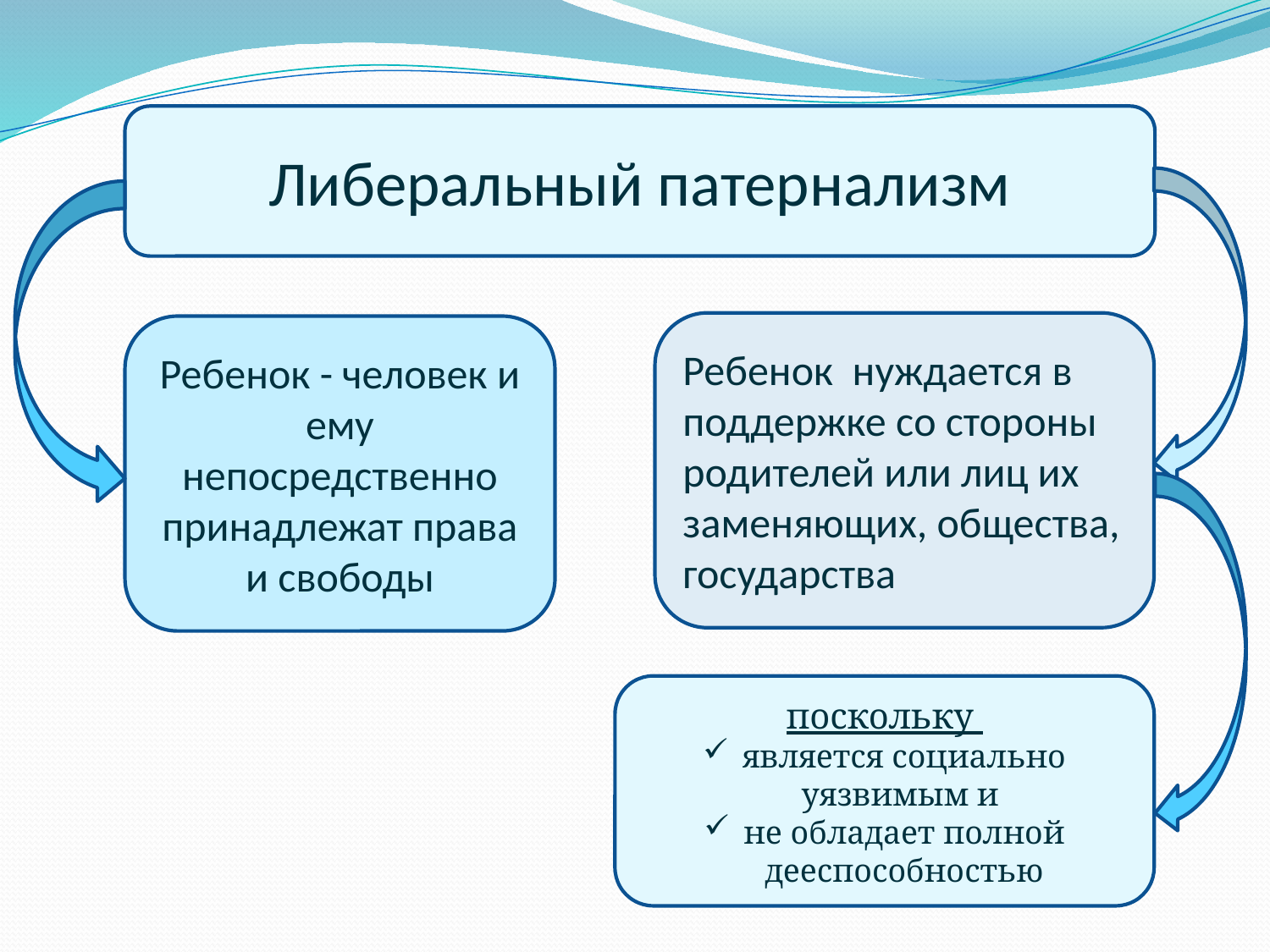

Либеральный патернализм

Ребенок  нуждается в поддержке со стороны родителей или лиц их заменяющих, общества, государства
Ребенок - человек и ему непосредственно принадлежат права и свободы

поскольку
является социально уязвимым и
не обладает полной дееспособностью